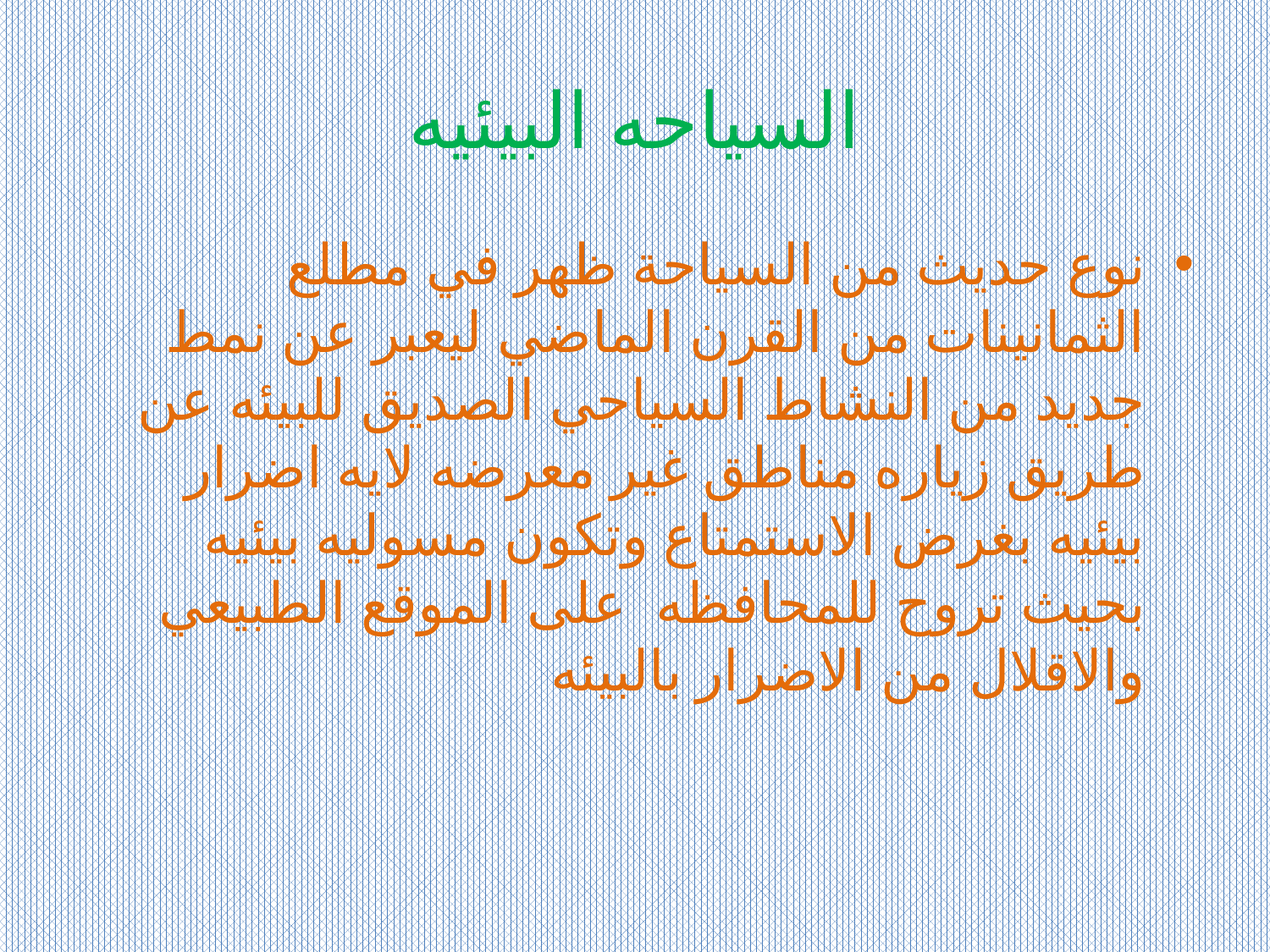

# السياحه البيئيه
نوع حديث من السياحة ظهر في مطلع الثمانينات من القرن الماضي ليعبر عن نمط جديد من النشاط السياحي الصديق للبيئه عن طريق زياره مناطق غير معرضه لايه اضرار بيئيه بغرض الاستمتاع وتكون مسوليه بيئيه  بحيث تروح للمحافظه  على الموقع الطبيعي  والاقلال من الاضرار بالبيئه